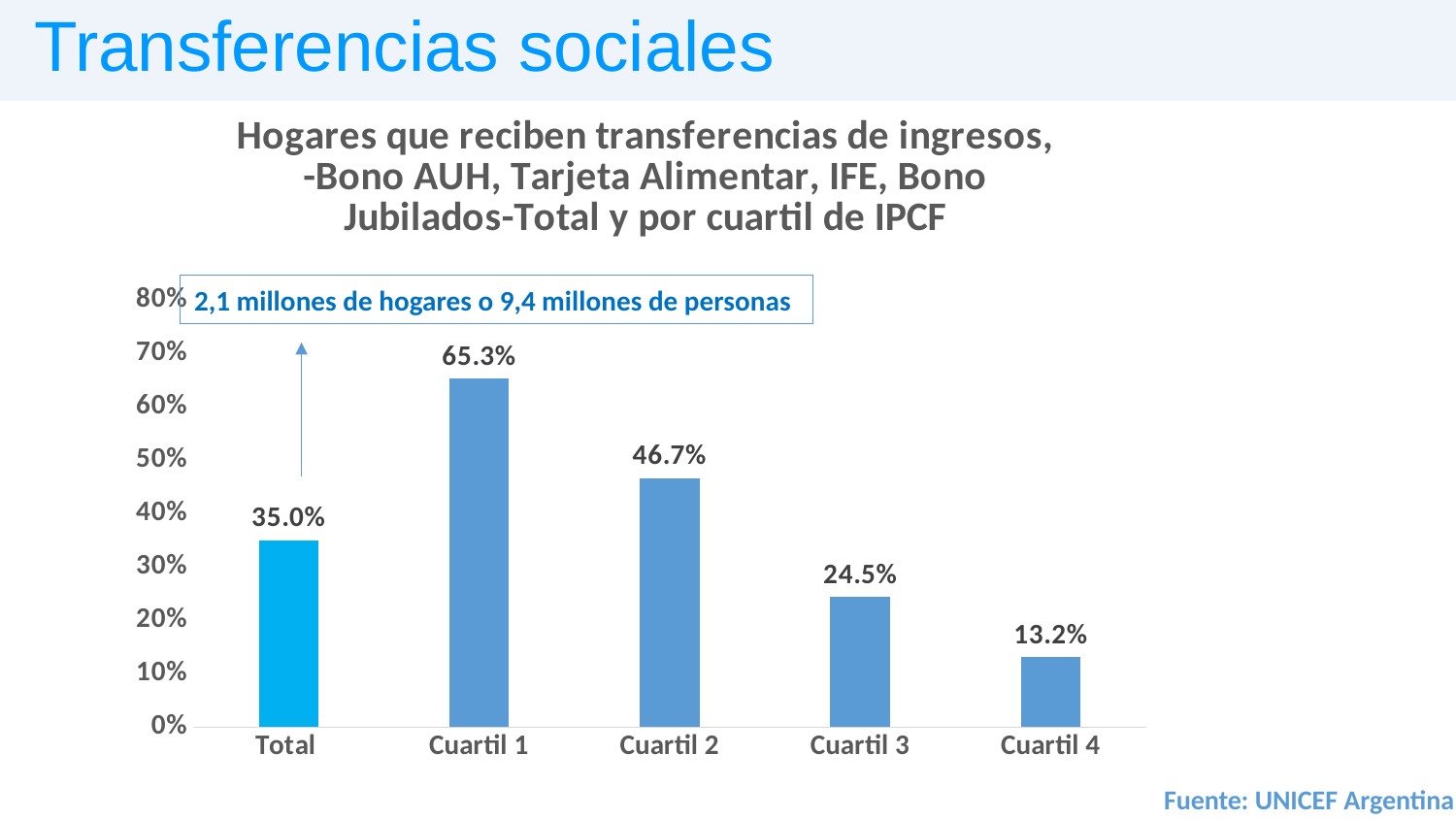

Transferencias sociales

### Chart: Hogares que reciben transferencias de ingresos, -Bono AUH, Tarjeta Alimentar, IFE, Bono Jubilados-Total y por cuartil de IPCF

| Category |  |
|---|---|
| Total  | 0.3502049075333915 |
| Cuartil 1 | 0.6528579711126904 |
| Cuartil 2 | 0.4665870105013908 |
| Cuartil 3 | 0.24481000289864144 |
| Cuartil 4 | 0.13155666920968845 |
2,1 millones de hogares o 9,4 millones de personas
Fuente: UNICEF Argentina